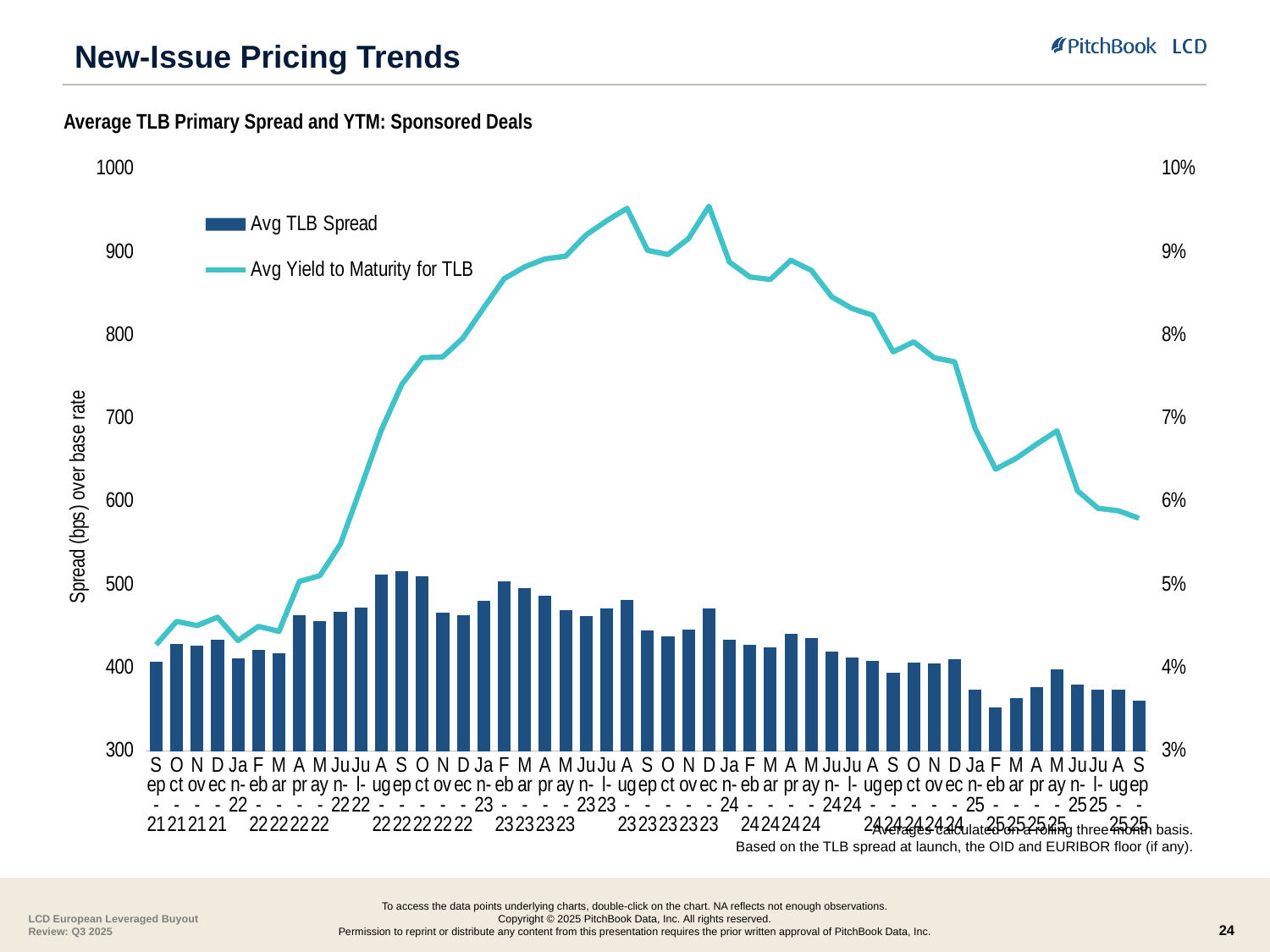

# New-Issue Pricing Trends
Average TLB Primary Spread and YTM: Sponsored Deals

### Chart

| Category | Avg TLB Spread | Avg Yield to Maturity for TLB |
|---|---|---|
| 44469 | 407.1 | 0.0428 |
| 44500 | 429.3 | 0.0456 |
| 44530 | 426.6 | 0.0451 |
| 44561 | 433.7 | 0.0461 |
| 44592 | 411.3 | 0.0433 |
| 44620 | 421.3 | 0.045 |
| 44651 | 417.9 | 0.0444 |
| 44681 | 463.5 | 0.0504 |
| 44712 | 456.8 | 0.0511 |
| 44742 | 467.3 | 0.0549 |
| 44773 | 472.7 | 0.0617 |
| 44804 | 512.5 | 0.0686 |
| 44834 | 516.1 | 0.0741 |
| 44865 | 510.0 | 0.0773 |
| 44895 | 466.8 | 0.0774 |
| 44926 | 463.0 | 0.0797 |
| 44957 | 480.6 | 0.0833 |
| 44985 | 503.8 | 0.0868 |
| 45016 | 495.96774193548384 | 0.0882193548387097 |
| 45046 | 486.4583333333333 | 0.08917083333333335 |
| 45077 | 469.2708333333333 | 0.08949791666666669 |
| 45107 | 462.9310344827586 | 0.09204482758620688 |
| 45138 | 471.14285714285717 | 0.09375428571428572 |
| 45169 | 481.7857142857143 | 0.09525357142857142 |
| 45199 | 445.0 | 0.0902 |
| 45230 | 437.8 | 0.0897 |
| 45260 | 445.9 | 0.0916 |
| 45291 | 471.4 | 0.0955 |
| 45322 | 433.6 | 0.0888 |
| 45351 | 428.0 | 0.087 |
| 45382 | 425.1 | 0.0867 |
| 45412 | 441.4 | 0.089 |
| 45443 | 436.3 | 0.0878 |
| 45473 | 419.4 | 0.0846 |
| 45504 | 413.1 | 0.0832 |
| 45535 | 408.7 | 0.0824 |
| 45565 | 393.9 | 0.078 |
| 45596 | 406.9 | 0.0792 |
| 45626 | 405.6 | 0.0773 |
| 45657 | 410.5 | 0.0768 |
| 45682 | 374.1 | 0.0688 |
| 45713 | 352.3 | 0.0639 |
| 45741 | 363.8 | 0.0652 |
| 45772 | 377.2 | 0.0669 |
| 45802 | 398.3 | 0.0685 |
| 45833 | 380.1 | 0.0613 |
| 45863 | 374.4 | 0.0592 |
| 45894 | 373.9 | 0.0589 |
| 45925 | 360.3 | 0.058 |
Averages calculated on a rolling three month basis.
Based on the TLB spread at launch, the OID and EURIBOR floor (if any).